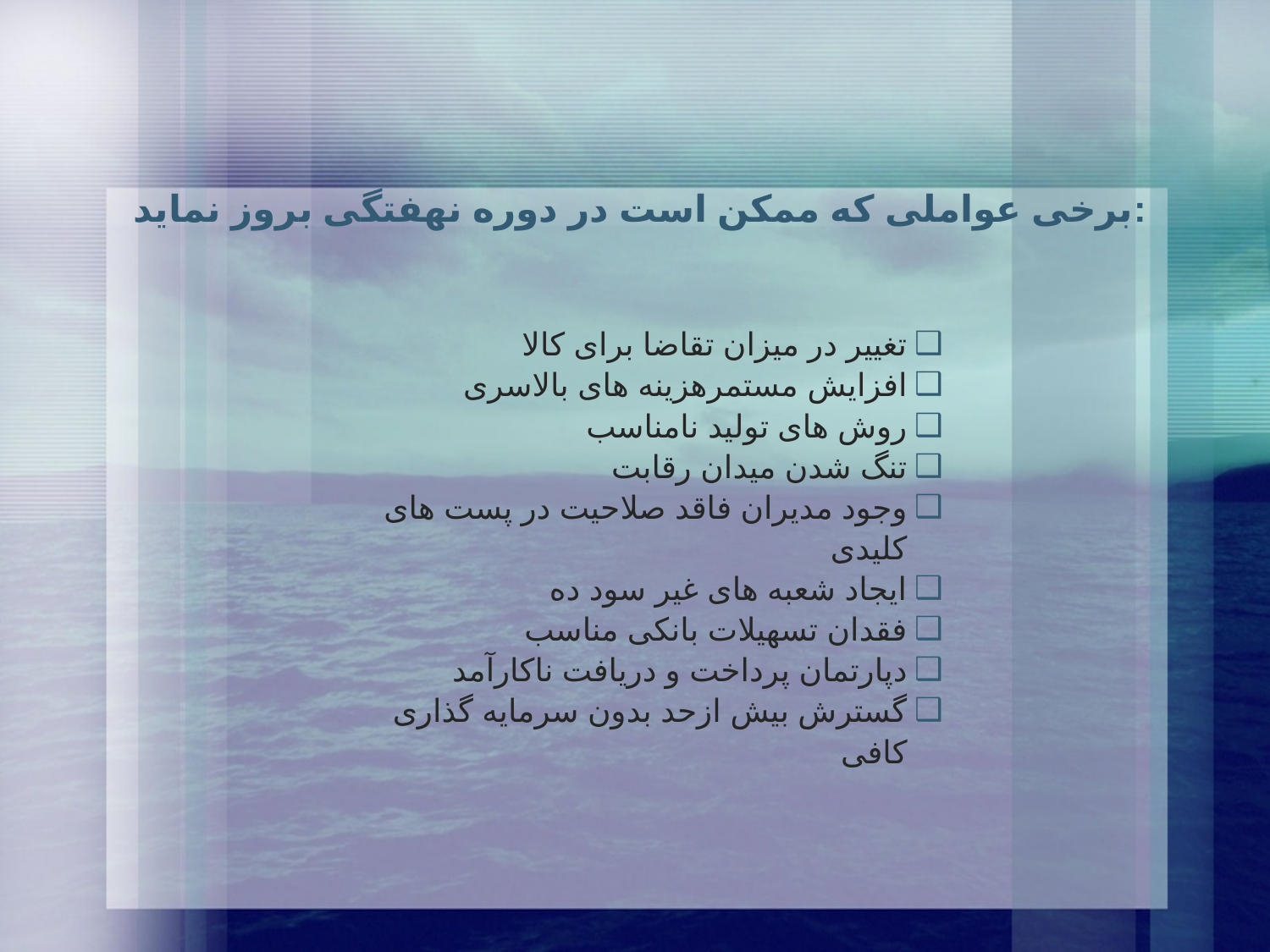

# برخی عواملی که ممکن است در دوره نهفتگی بروز نماید:
تغییر در میزان تقاضا برای کالا
افزایش مستمرهزینه های بالاسری
روش های تولید نامناسب
تنگ شدن میدان رقابت
وجود مدیران فاقد صلاحیت در پست های کلیدی
ایجاد شعبه های غیر سود ده
فقدان تسهیلات بانکی مناسب
دپارتمان پرداخت و دریافت ناکارآمد
گسترش بیش ازحد بدون سرمایه گذاری کافی